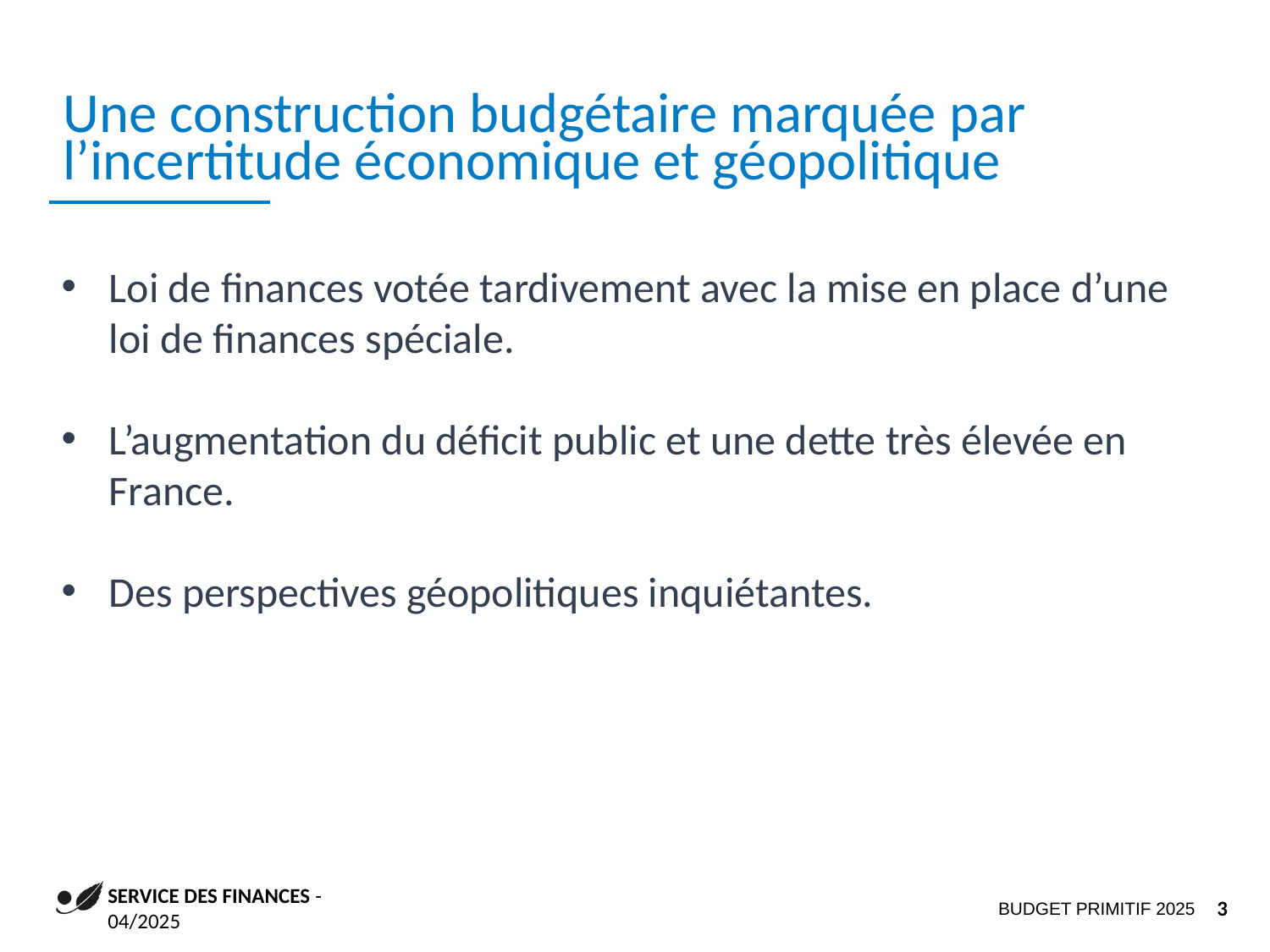

Une construction budgétaire marquée par l’incertitude économique et géopolitique

Loi de finances votée tardivement avec la mise en place d’une loi de finances spéciale.

L’augmentation du déficit public et une dette très élevée en France.

Des perspectives géopolitiques inquiétantes.

SERVICE DES FINANCES - 04/2025
BUDGET PRIMITIF 2025
3